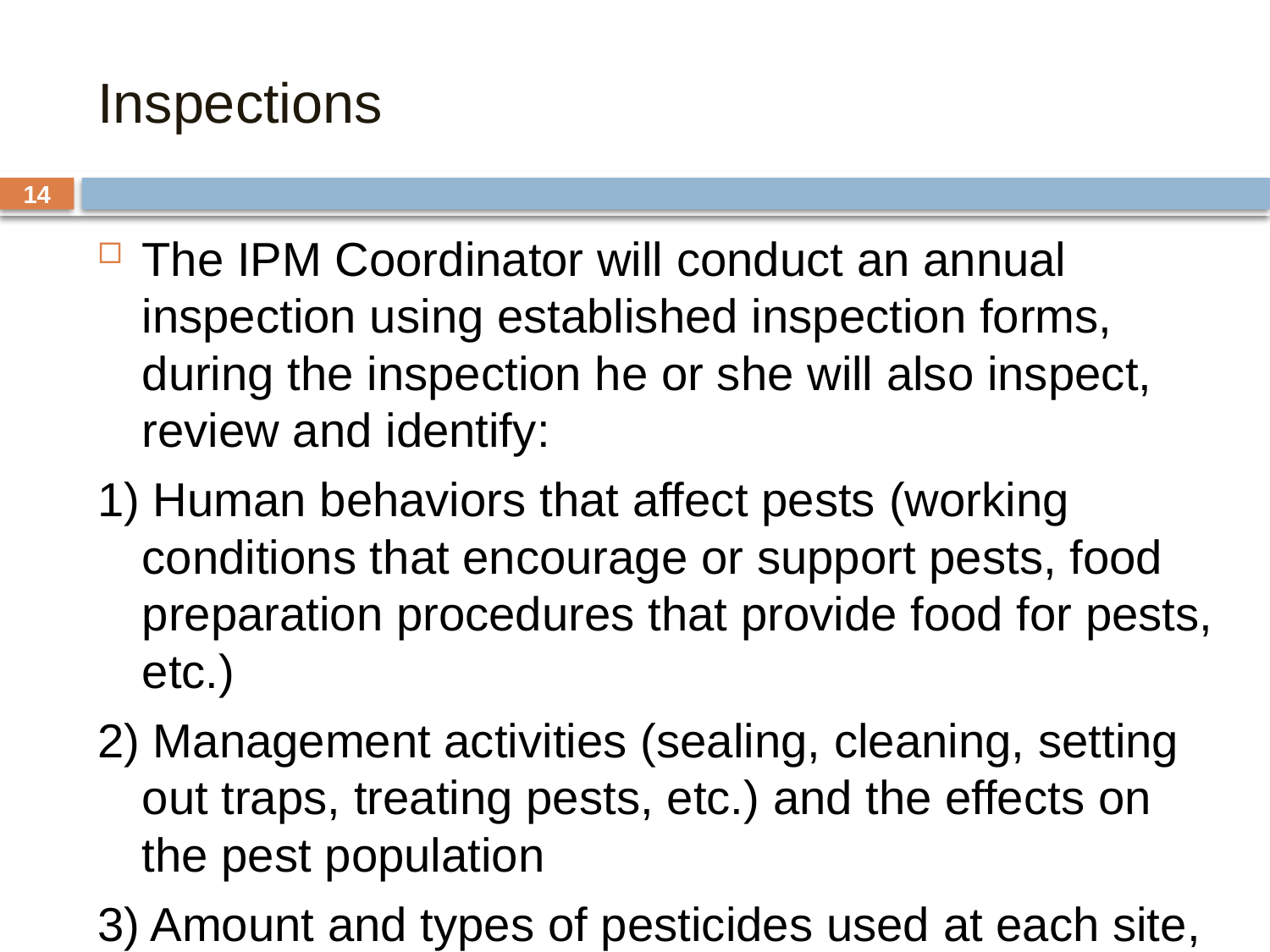

# Inspections
14
The IPM Coordinator will conduct an annual inspection using established inspection forms, during the inspection he or she will also inspect, review and identify:
1) Human behaviors that affect pests (working conditions that encourage or support pests, food preparation procedures that provide food for pests, etc.)
2) Management activities (sealing, cleaning, setting out traps, treating pests, etc.) and the effects on the pest population
3) Amount and types of pesticides used at each site, matched with pest monitoring records to document need and outcomes